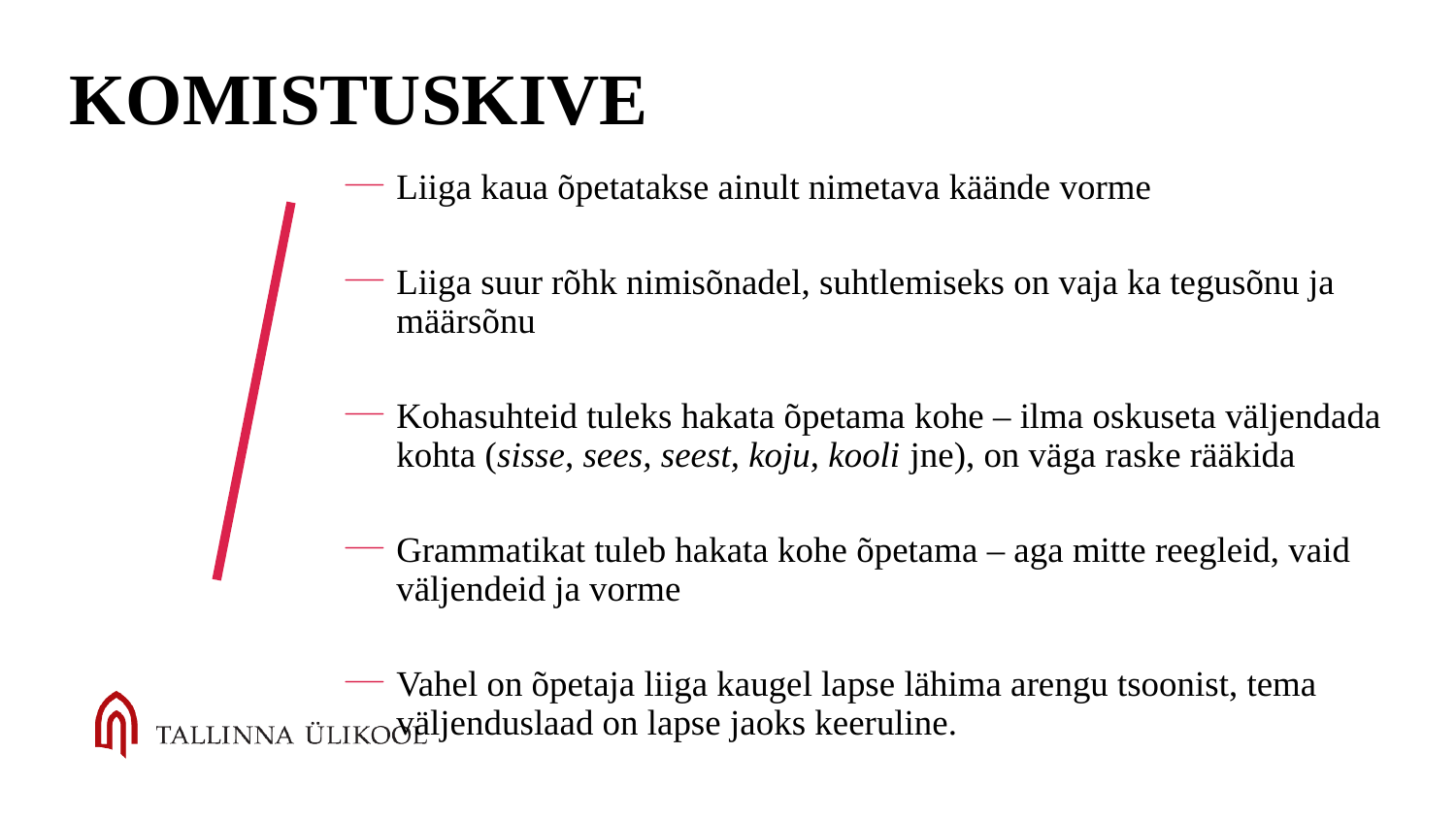

# Komistuskive
Liiga kaua õpetatakse ainult nimetava käände vorme

Liiga suur rõhk nimisõnadel, suhtlemiseks on vaja ka tegusõnu ja määrsõnu

Kohasuhteid tuleks hakata õpetama kohe – ilma oskuseta väljendada kohta (sisse, sees, seest, koju, kooli jne), on väga raske rääkida

Grammatikat tuleb hakata kohe õpetama – aga mitte reegleid, vaid väljendeid ja vorme

Vahel on õpetaja liiga kaugel lapse lähima arengu tsoonist, tema väljenduslaad on lapse jaoks keeruline.